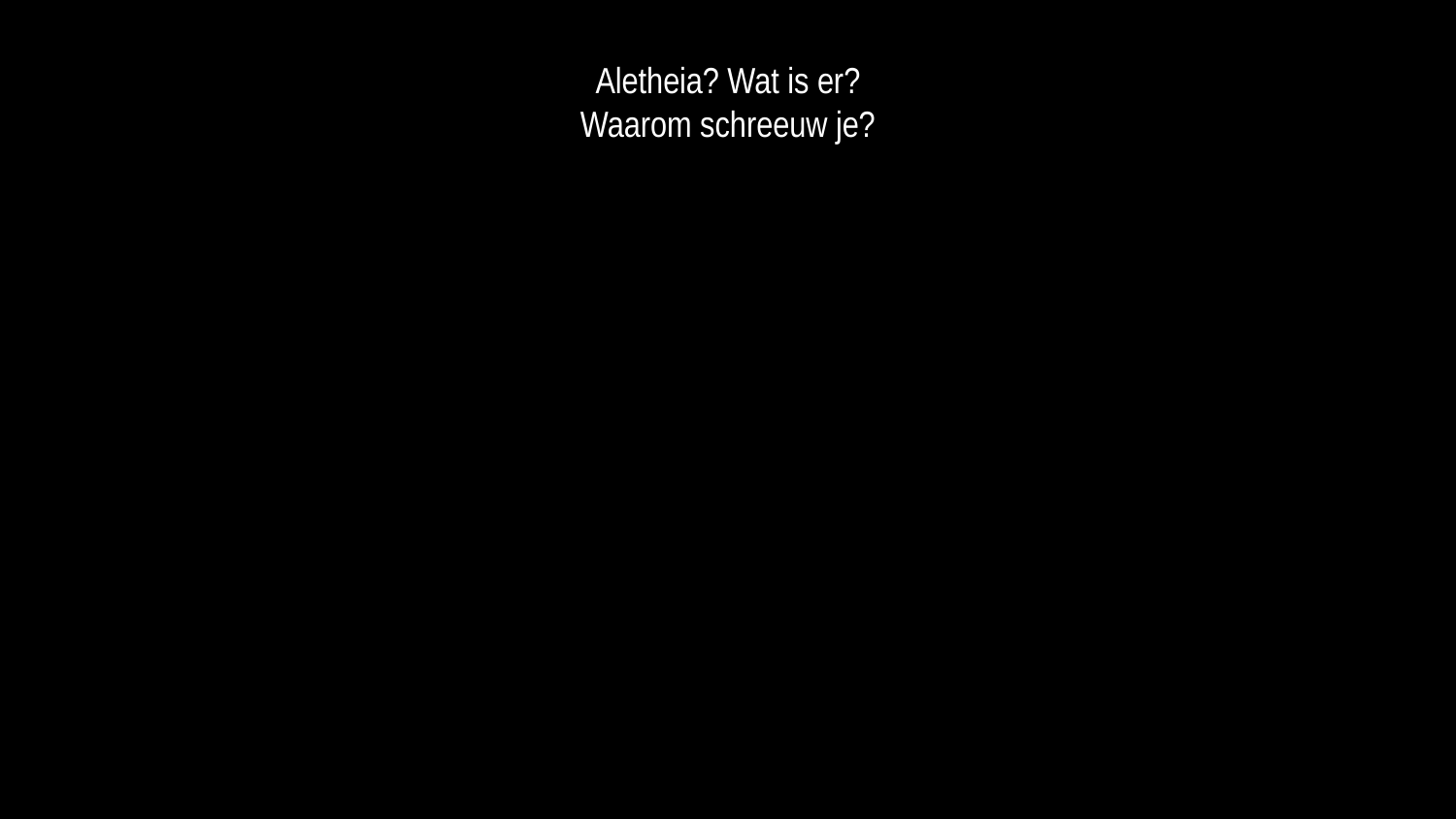

Aletheia? Wat is er?
Waarom schreeuw je?